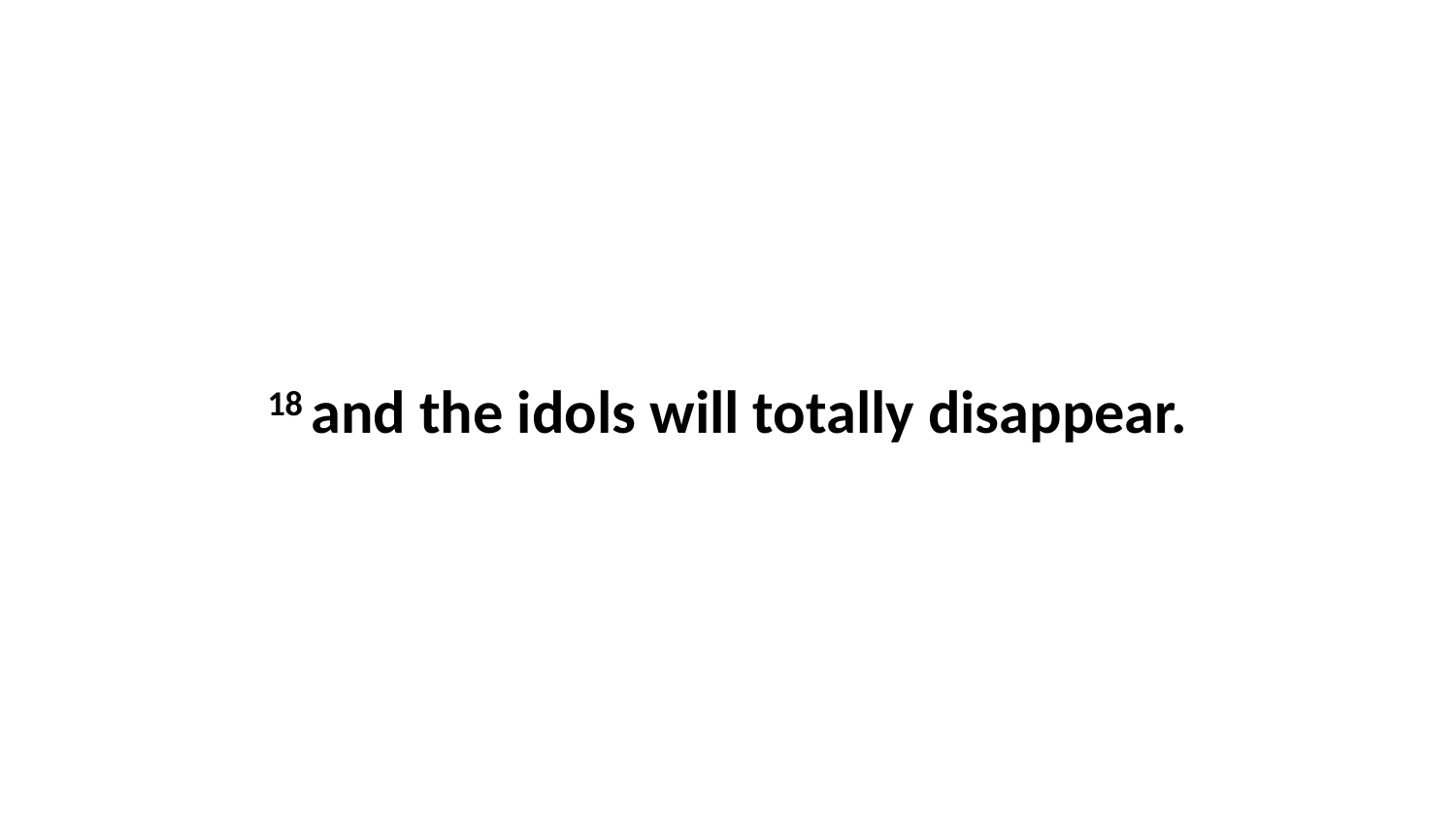

18 and the idols will totally disappear.